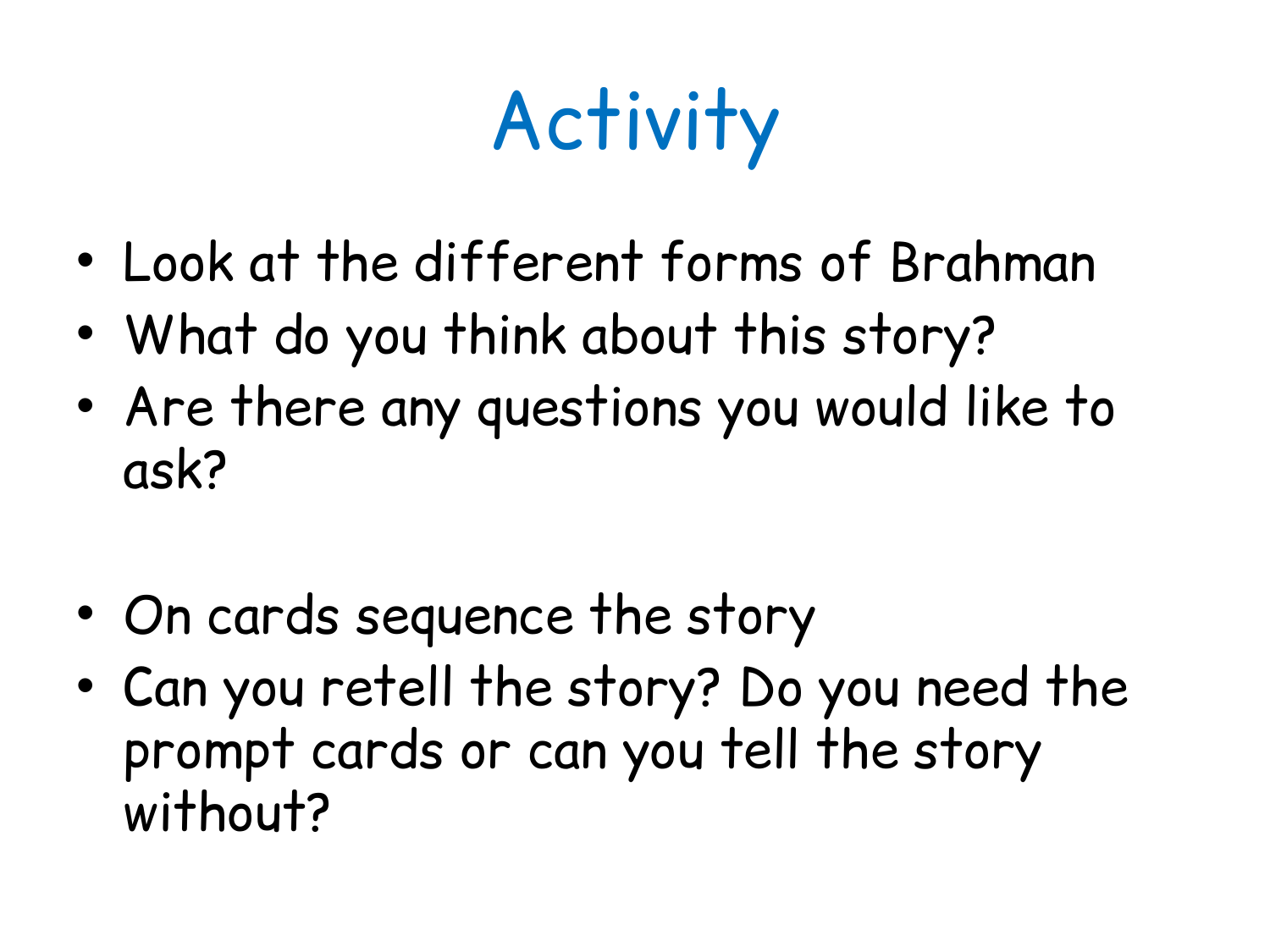

# Activity
Look at the different forms of Brahman
What do you think about this story?
Are there any questions you would like to ask?

On cards sequence the story
Can you retell the story? Do you need the prompt cards or can you tell the story without?